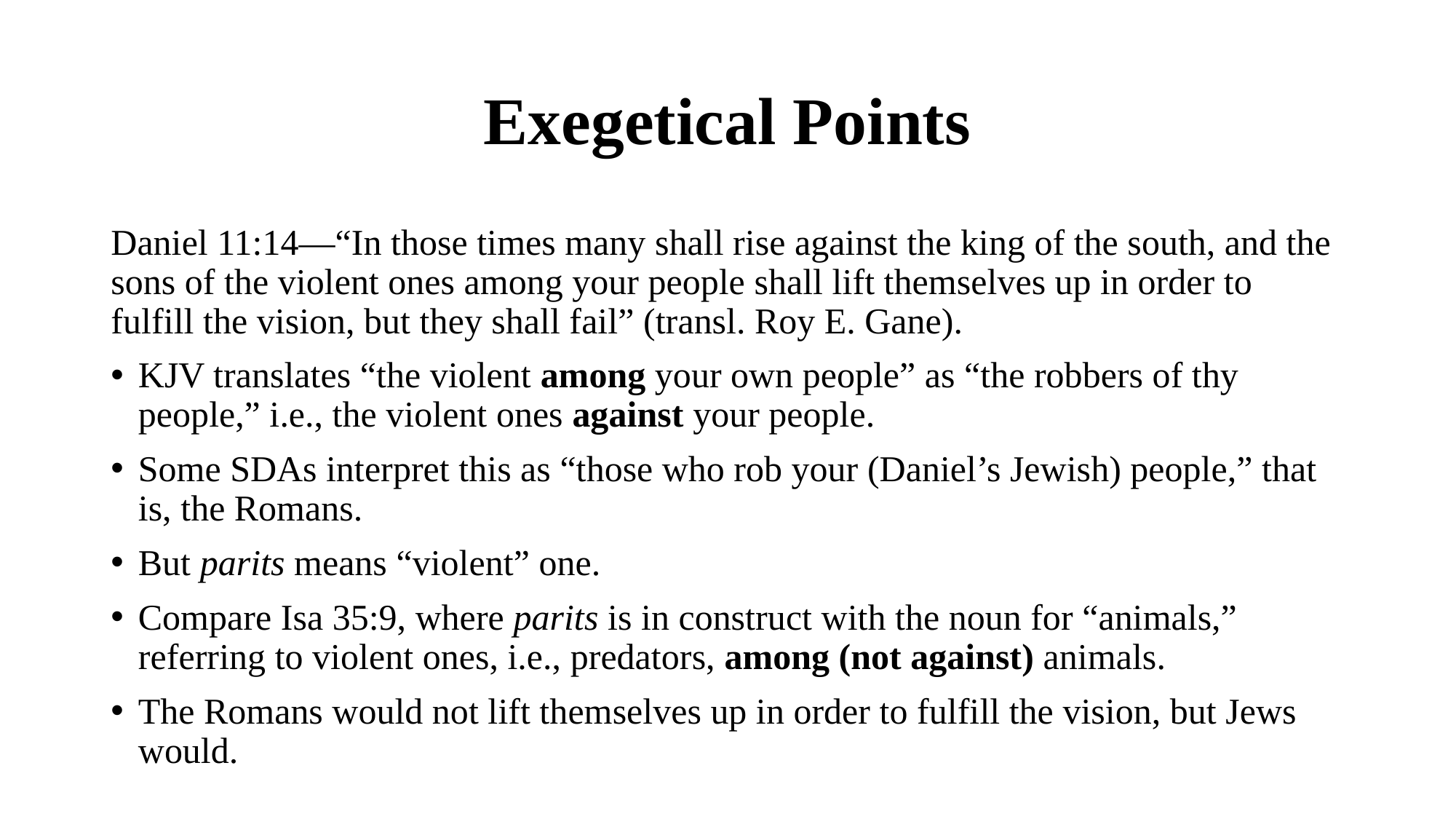

# Exegetical Points
Daniel 11:14—“In those times many shall rise against the king of the south, and the sons of the violent ones among your people shall lift themselves up in order to fulfill the vision, but they shall fail” (transl. Roy E. Gane).
KJV translates “the violent among your own people” as “the robbers of thy people,” i.e., the violent ones against your people.
Some SDAs interpret this as “those who rob your (Daniel’s Jewish) people,” that is, the Romans.
But parits means “violent” one.
Compare Isa 35:9, where parits is in construct with the noun for “animals,” referring to violent ones, i.e., predators, among (not against) animals.
The Romans would not lift themselves up in order to fulfill the vision, but Jews would.